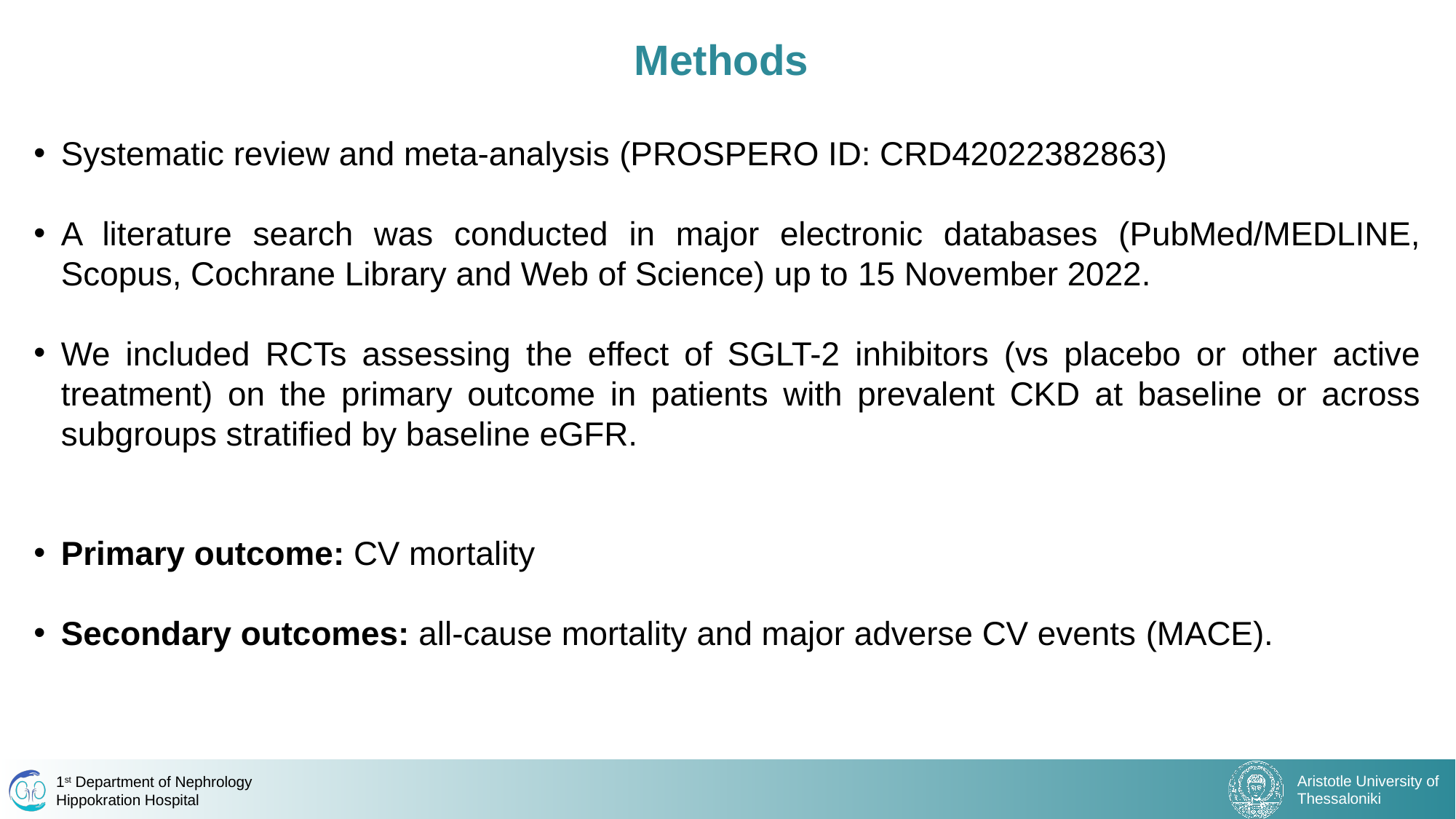

# Methods
Systematic review and meta-analysis (PROSPERO ID: CRD42022382863)

A literature search was conducted in major electronic databases (PubMed/MEDLINE, Scopus, Cochrane Library and Web of Science) up to 15 November 2022.

We included RCTs assessing the effect of SGLT-2 inhibitors (vs placebo or other active treatment) on the primary outcome in patients with prevalent CKD at baseline or across subgroups stratified by baseline eGFR.

Primary outcome: CV mortality

Secondary outcomes: all-cause mortality and major adverse CV events (MACE).